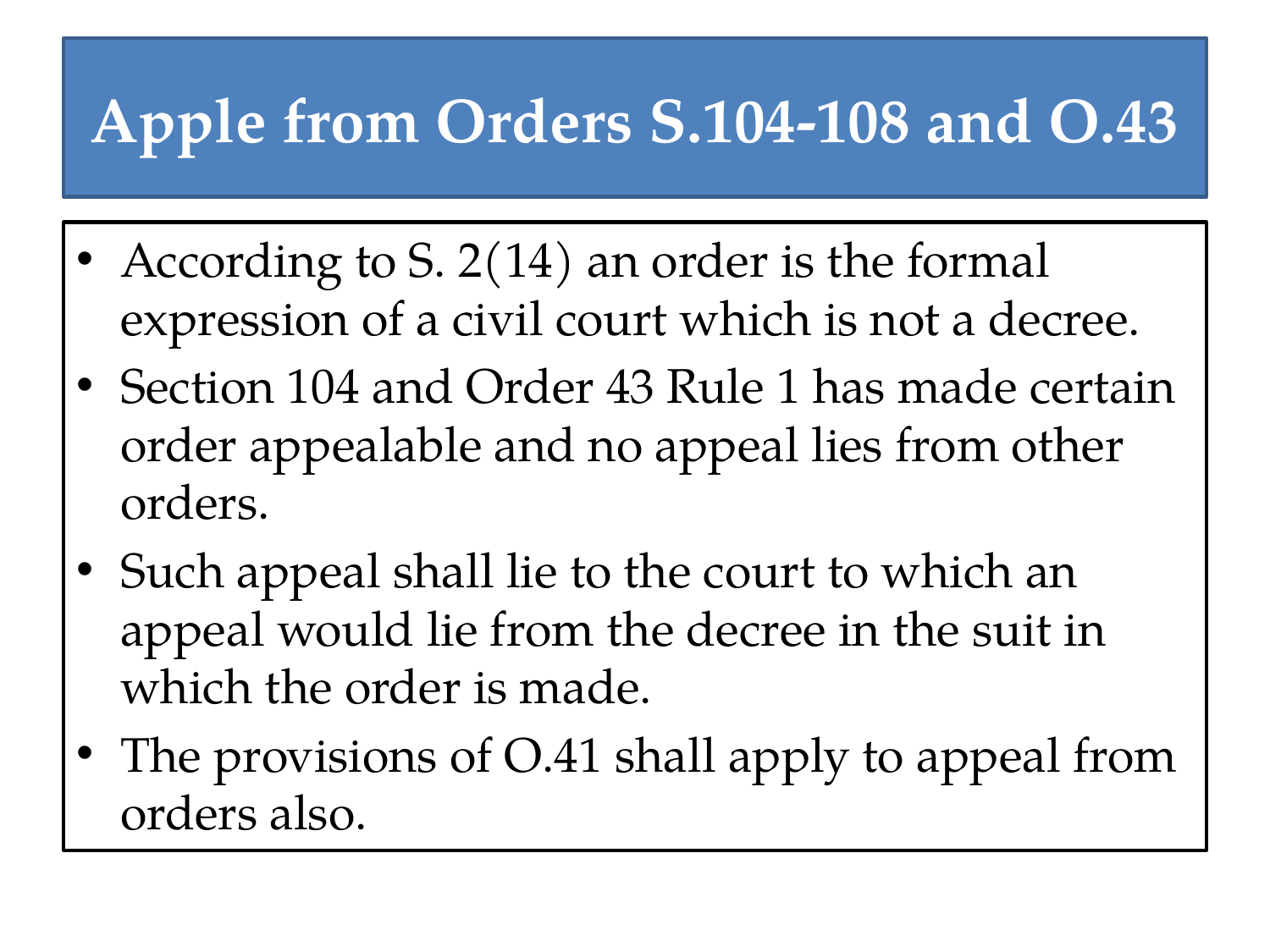

# Apple from Orders S.104-108 and O.43
According to S. 2(14) an order is the formal expression of a civil court which is not a decree.
Section 104 and Order 43 Rule 1 has made certain order appealable and no appeal lies from other orders.
Such appeal shall lie to the court to which an appeal would lie from the decree in the suit in which the order is made.
The provisions of O.41 shall apply to appeal from orders also.